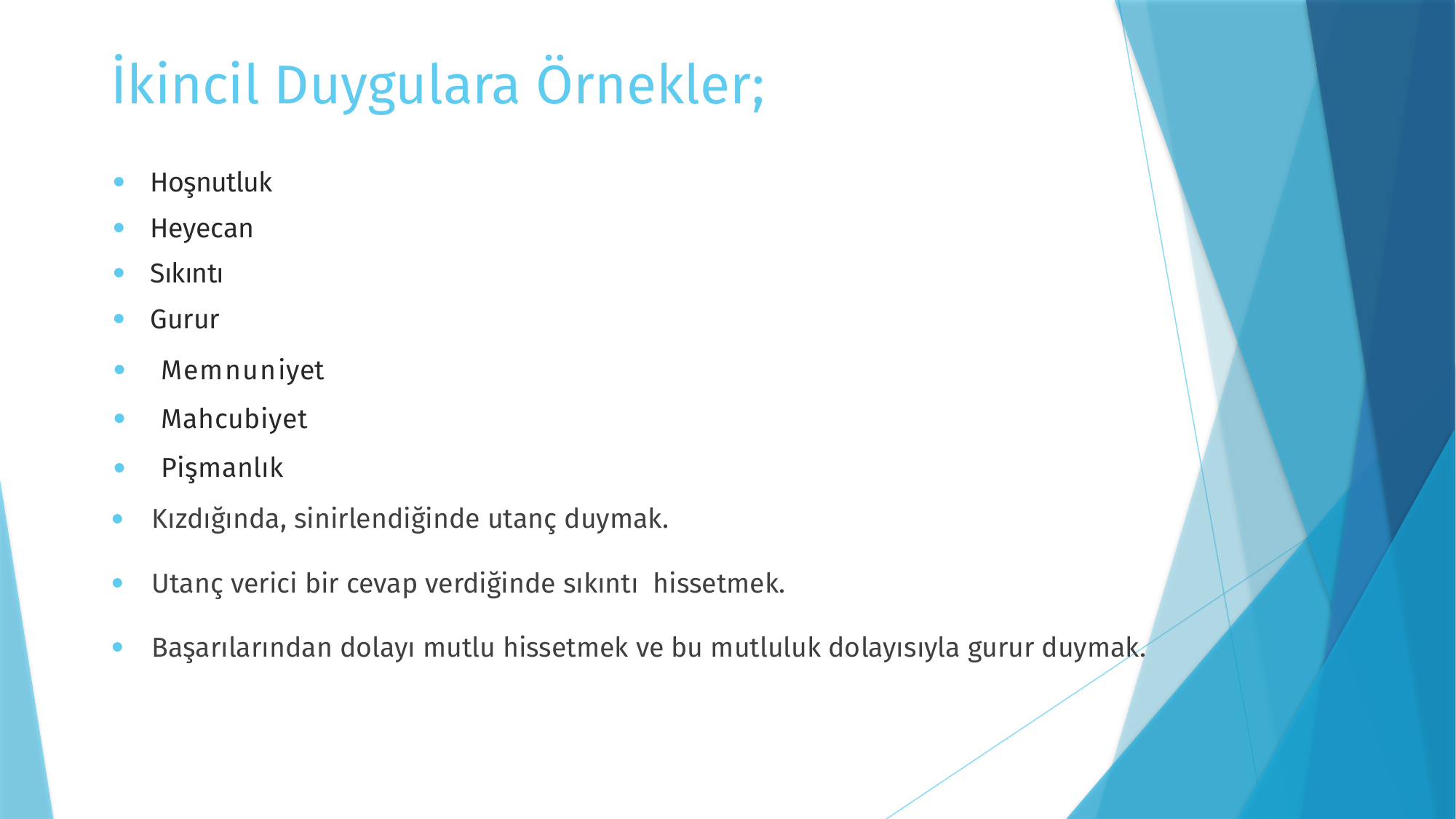

# İkincil Duygulara Örnekler;
Hoşnutluk
Heyecan
Sıkıntı
Gurur
Memnuniyet
Mahcubiyet
Pişmanlık
Kızdığında, sinirlendiğinde utanç duymak.
Utanç verici bir cevap verdiğinde sıkıntı  hissetmek.
Başarılarından dolayı mutlu hissetmek ve bu mutluluk dolayısıyla gurur duymak.